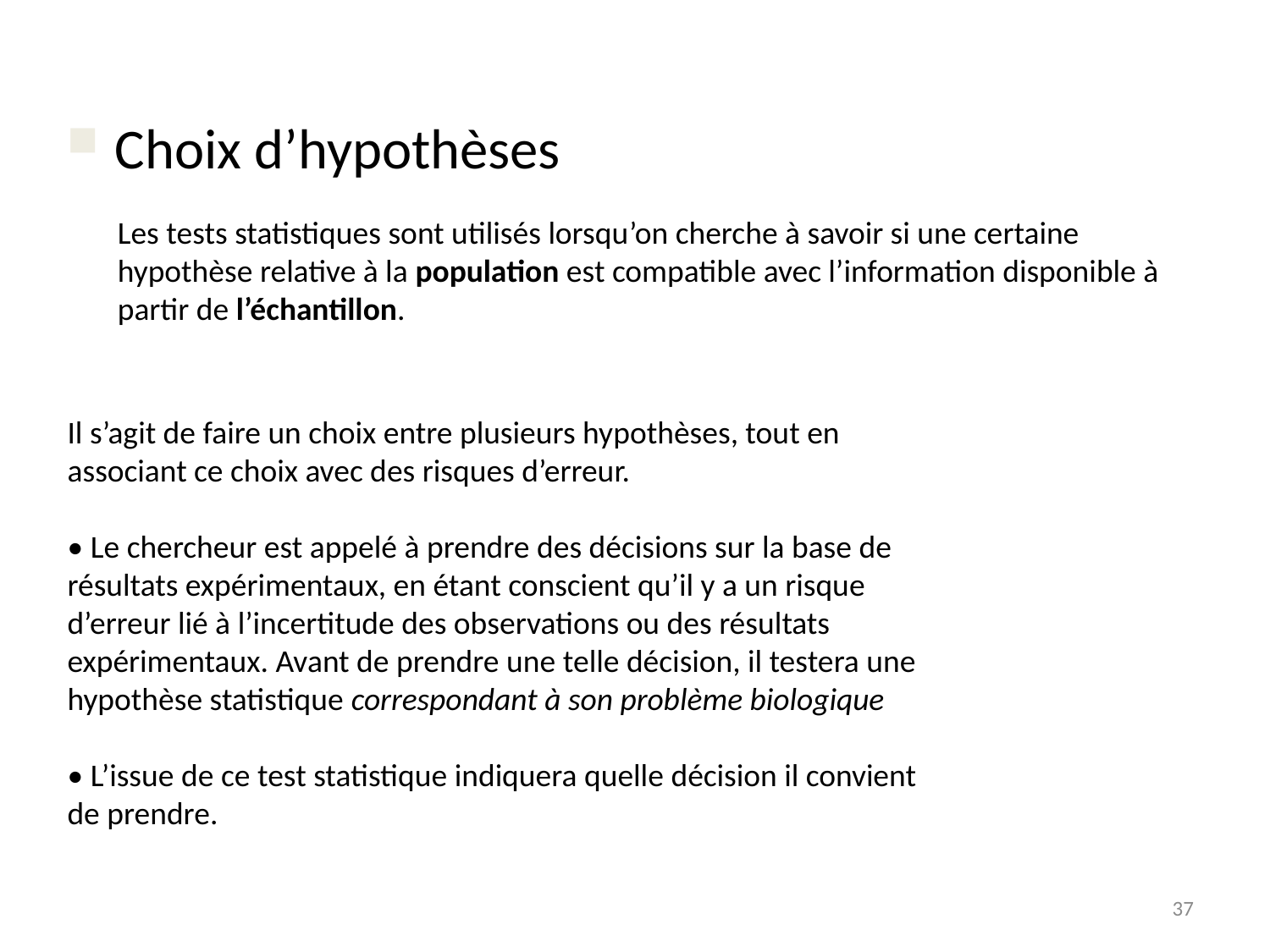

Choix d’hypothèses
Les tests statistiques sont utilisés lorsqu’on cherche à savoir si une certaine hypothèse relative à la population est compatible avec l’information disponible à partir de l’échantillon.
Il s’agit de faire un choix entre plusieurs hypothèses, tout en
associant ce choix avec des risques d’erreur.

• Le chercheur est appelé à prendre des décisions sur la base de
résultats expérimentaux, en étant conscient qu’il y a un risque
d’erreur lié à l’incertitude des observations ou des résultats
expérimentaux. Avant de prendre une telle décision, il testera une
hypothèse statistique correspondant à son problème biologique

• L’issue de ce test statistique indiquera quelle décision il convient
de prendre.
37